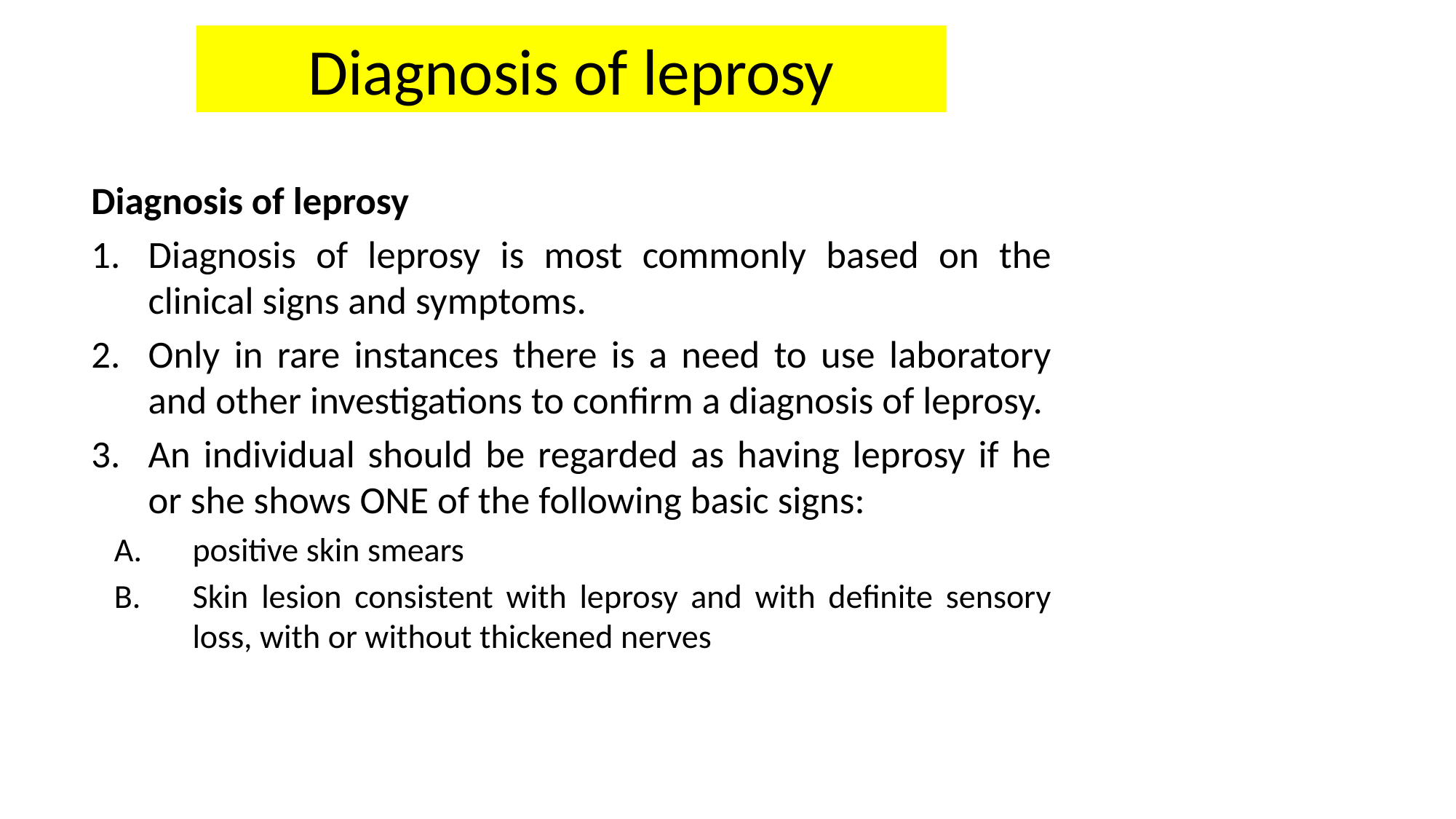

Diagnosis of leprosy
Diagnosis of leprosy
Diagnosis of leprosy is most commonly based on the clinical signs and symptoms.
Only in rare instances there is a need to use laboratory and other investigations to confirm a diagnosis of leprosy.
An individual should be regarded as having leprosy if he or she shows ONE of the following basic signs:
positive skin smears
Skin lesion consistent with leprosy and with definite sensory loss, with or without thickened nerves